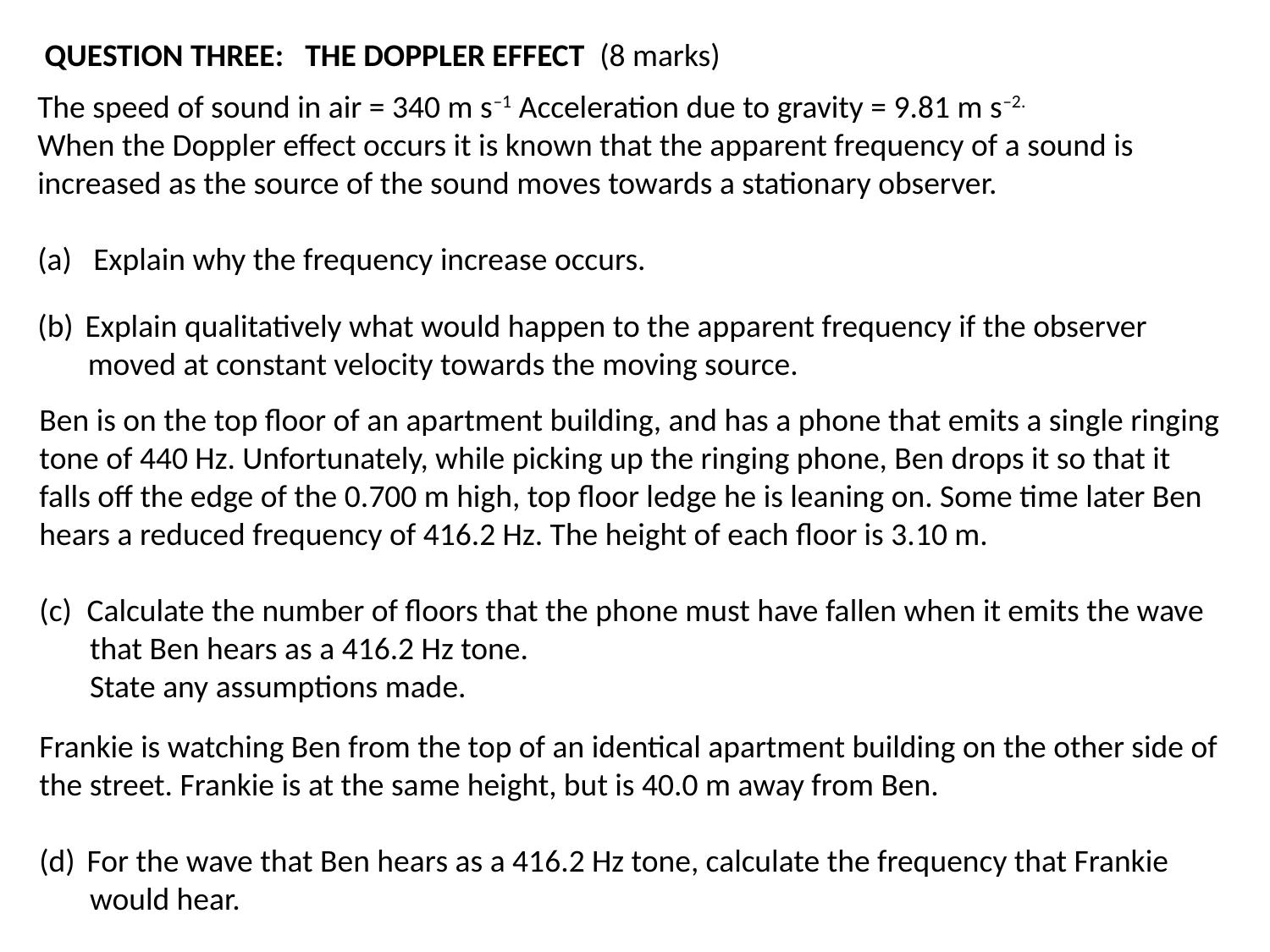

QUESTION THREE:   THE DOPPLER EFFECT  (8 marks)
The speed of sound in air = 340 m s–1 Acceleration due to gravity = 9.81 m s–2.
When the Doppler effect occurs it is known that the apparent frequency of a sound is increased as the source of the sound moves towards a stationary observer.

(a)   Explain why the frequency increase occurs.
Explain qualitatively what would happen to the apparent frequency if the observer
       moved at constant velocity towards the moving source.
Ben is on the top floor of an apartment building, and has a phone that emits a single ringing tone of 440 Hz. Unfortunately, while picking up the ringing phone, Ben drops it so that it falls off the edge of the 0.700 m high, top floor ledge he is leaning on. Some time later Ben hears a reduced frequency of 416.2 Hz. The height of each floor is 3.10 m.

Calculate the number of floors that the phone must have fallen when it emits the wave
       that Ben hears as a 416.2 Hz tone.
       State any assumptions made.
Frankie is watching Ben from the top of an identical apartment building on the other side of the street. Frankie is at the same height, but is 40.0 m away from Ben.

For the wave that Ben hears as a 416.2 Hz tone, calculate the frequency that Frankie
       would hear.